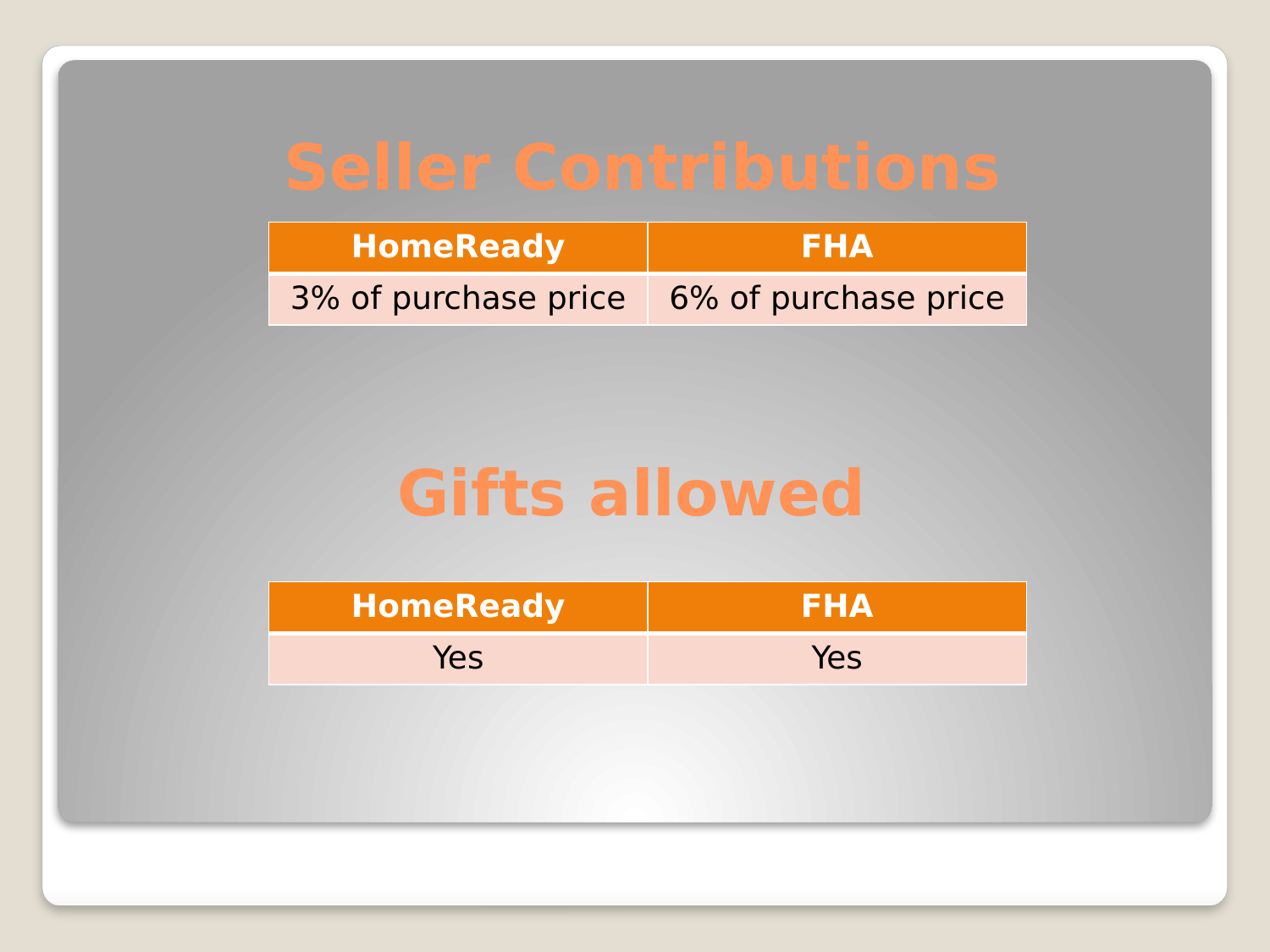

# Seller Contributions
| HomeReady | FHA |
| --- | --- |
| 3% of purchase price | 6% of purchase price |
Gifts allowed
| HomeReady | FHA |
| --- | --- |
| Yes | Yes |